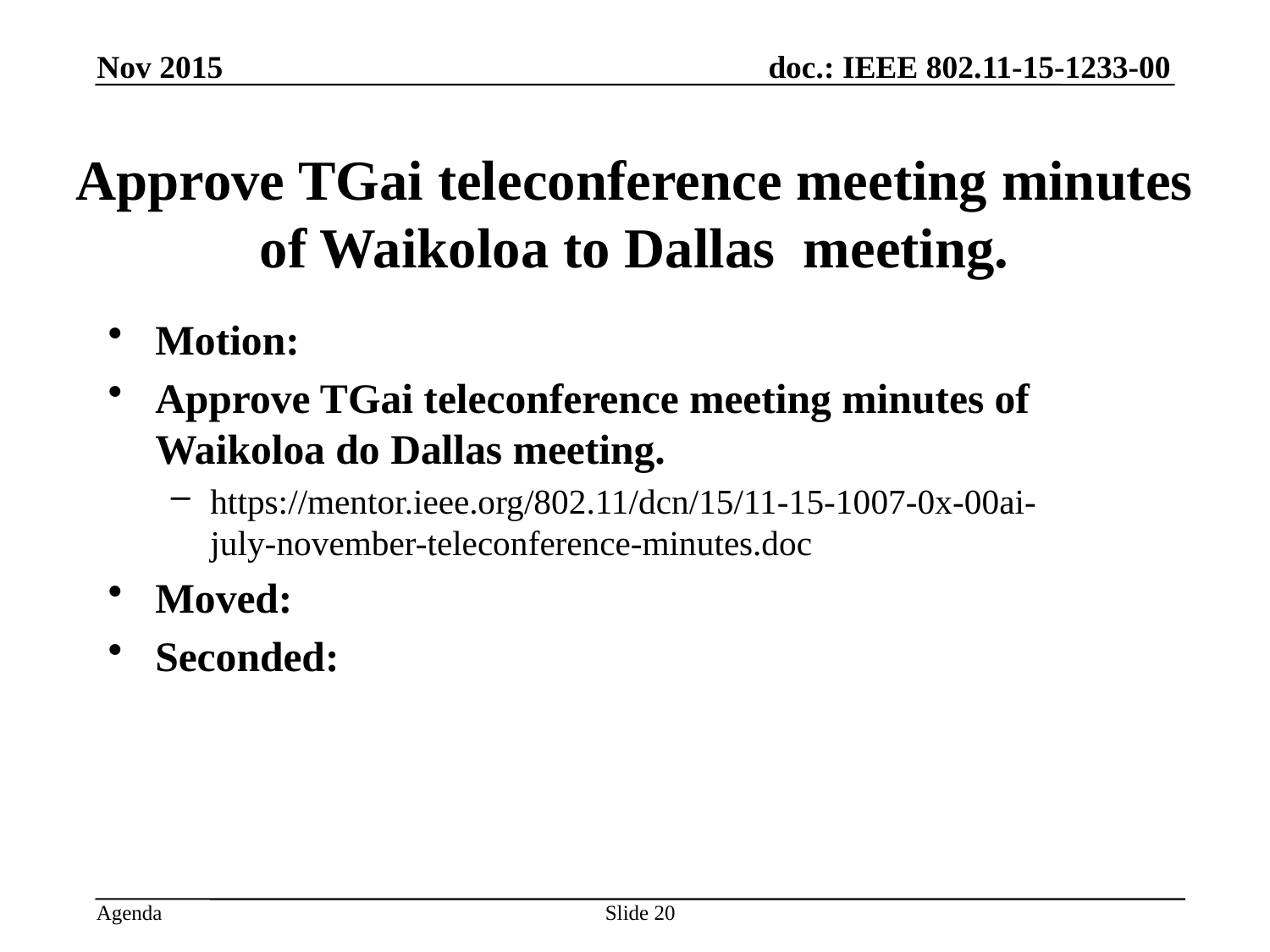

Nov 2015
# Approve TGai teleconference meeting minutes of Waikoloa to Dallas  meeting.
Motion:
Approve TGai teleconference meeting minutes of   Waikoloa do Dallas meeting.
https://mentor.ieee.org/802.11/dcn/15/11-15-1007-0x-00ai-july-november-teleconference-minutes.doc
Moved: Hitoshi Morioka
Seconded:MarcEmmelmann

Approved  by unanimous consent

Slide 20